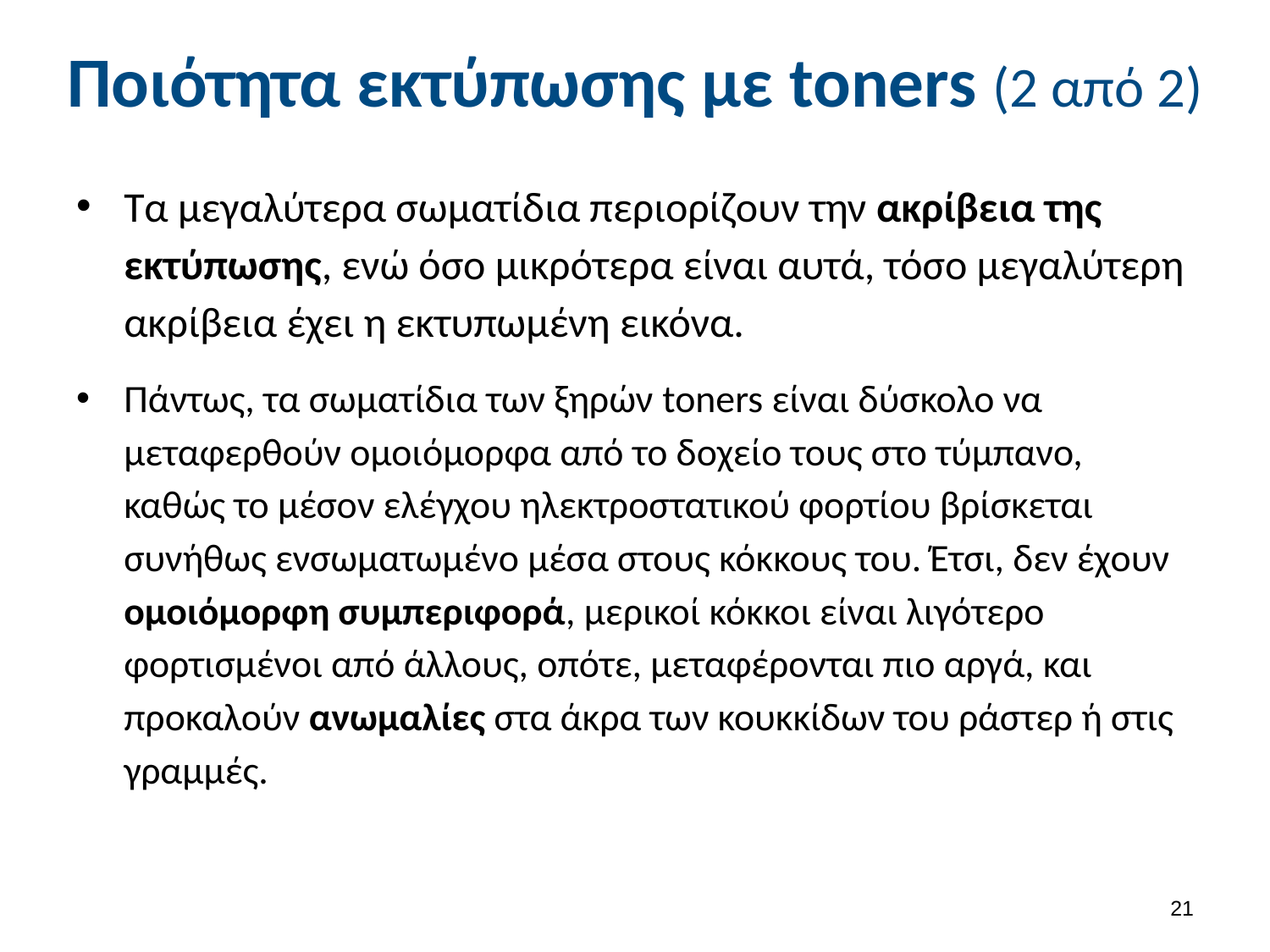

Ποιότητα εκτύπωσης με toners (2 από 2)
Τα μεγαλύτερα σωματίδια περιορίζουν την ακρίβεια της εκτύπωσης, ενώ όσο μικρότερα είναι αυτά, τόσο μεγαλύτερη ακρίβεια έχει η εκτυπωμένη εικόνα.
Πάντως, τα σωματίδια των ξηρών toners είναι δύσκολο να μεταφερθούν ομοιόμορφα από το δοχείο τους στο τύμπανο, καθώς το μέσον ελέγχου ηλεκτροστατικού φορτίου βρίσκεται συνήθως ενσωματωμένο μέσα στους κόκκους του. Έτσι, δεν έχουν ομοιόμορφη συμπεριφορά, μερικοί κόκκοι είναι λιγότερο φορτισμένοι από άλλους, οπότε, μεταφέρονται πιο αργά, και προκαλούν ανωμαλίες στα άκρα των κουκκίδων του ράστερ ή στις γραμμές.
21